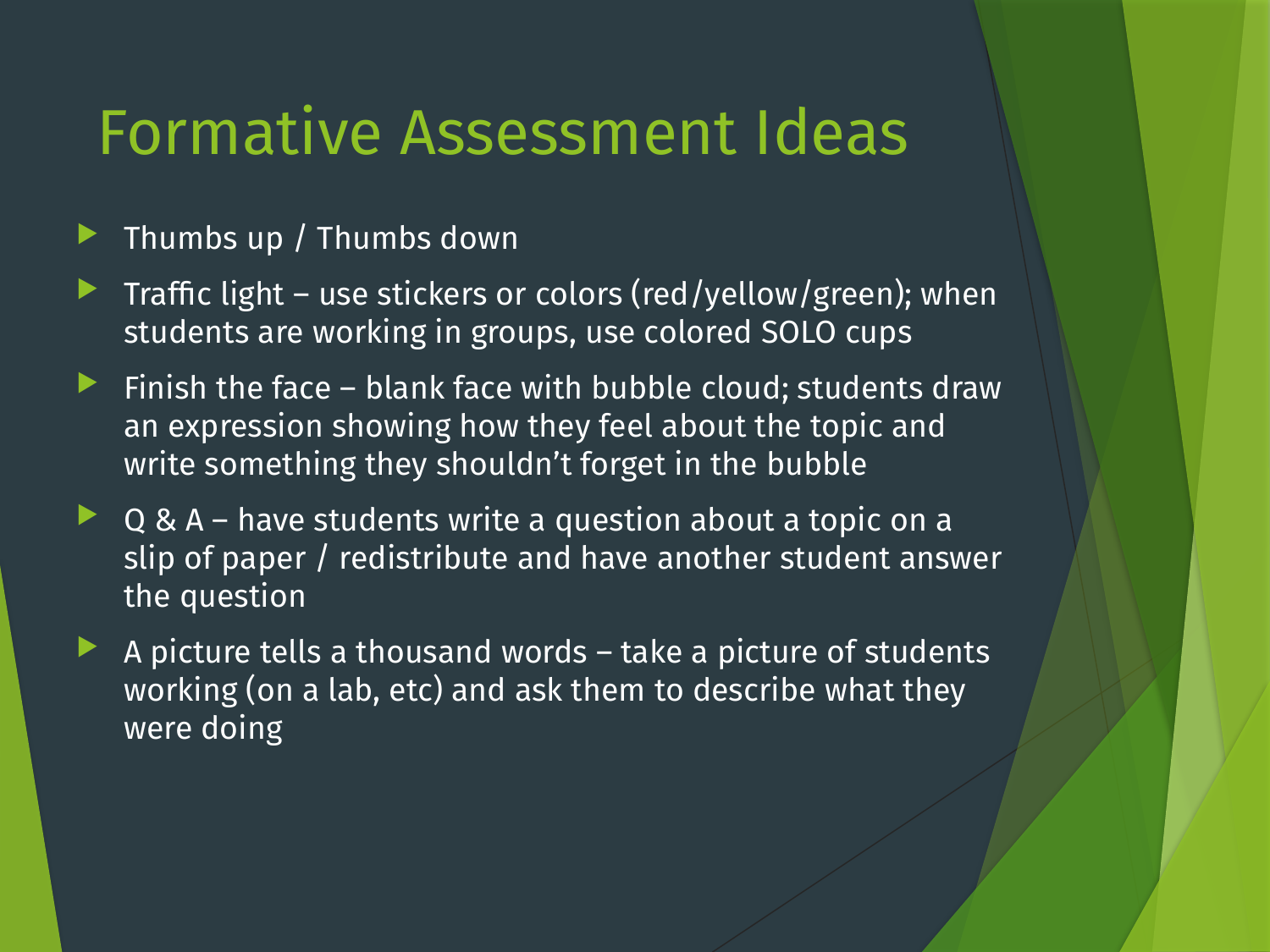

# Formative Assessment Ideas
Thumbs up / Thumbs down
Traffic light – use stickers or colors (red/yellow/green); when students are working in groups, use colored SOLO cups
Finish the face – blank face with bubble cloud; students draw an expression showing how they feel about the topic and write something they shouldn’t forget in the bubble
Q & A – have students write a question about a topic on a slip of paper / redistribute and have another student answer the question
A picture tells a thousand words – take a picture of students working (on a lab, etc) and ask them to describe what they were doing